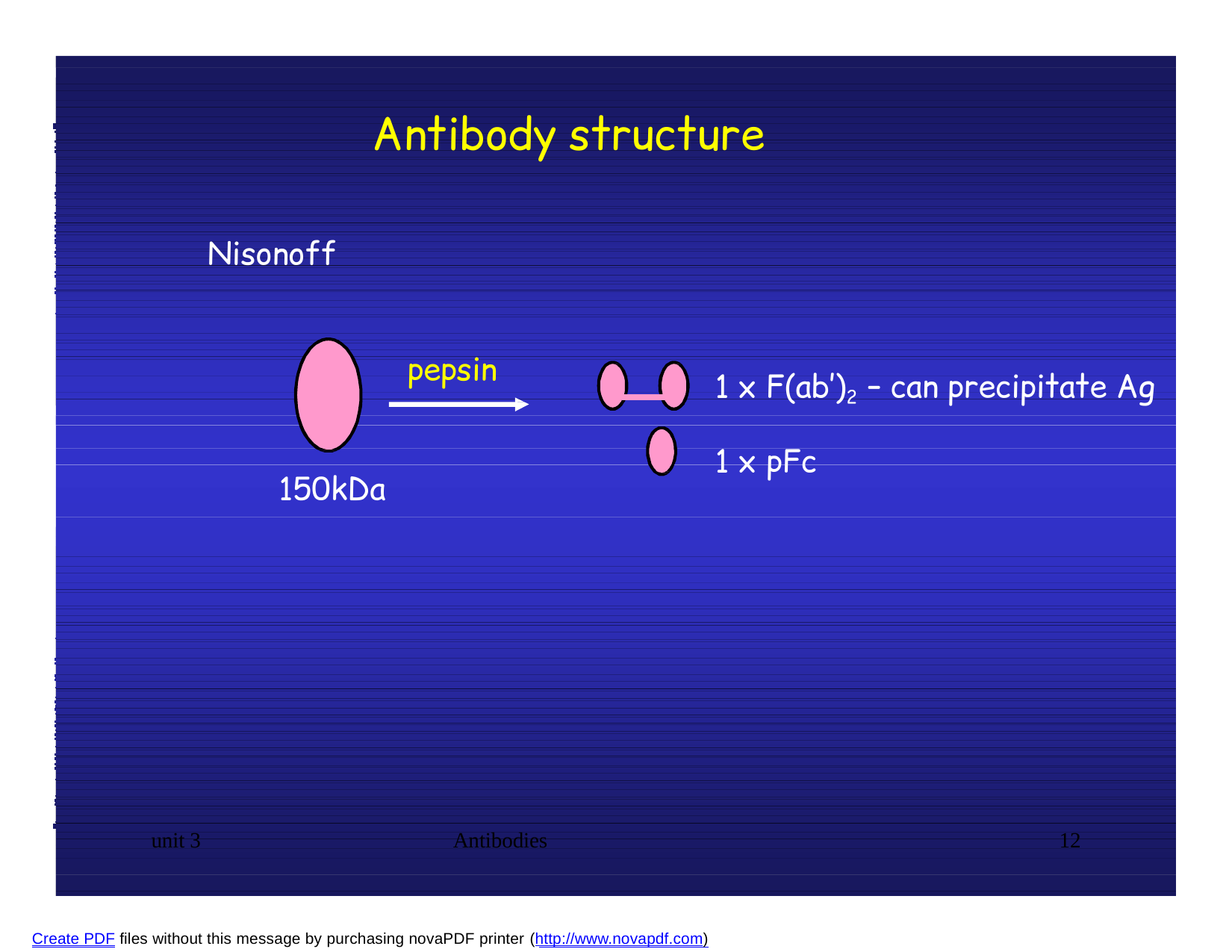

# Antibody structure

Nisonoff

pepsin

1 x F(ab’)2  – can precipitate Ag

1 x pFc

150kDa

unit 3
Antibodies
12

Create PDF files without this message by purchasing novaPDF printer (http://www.novapdf.com)